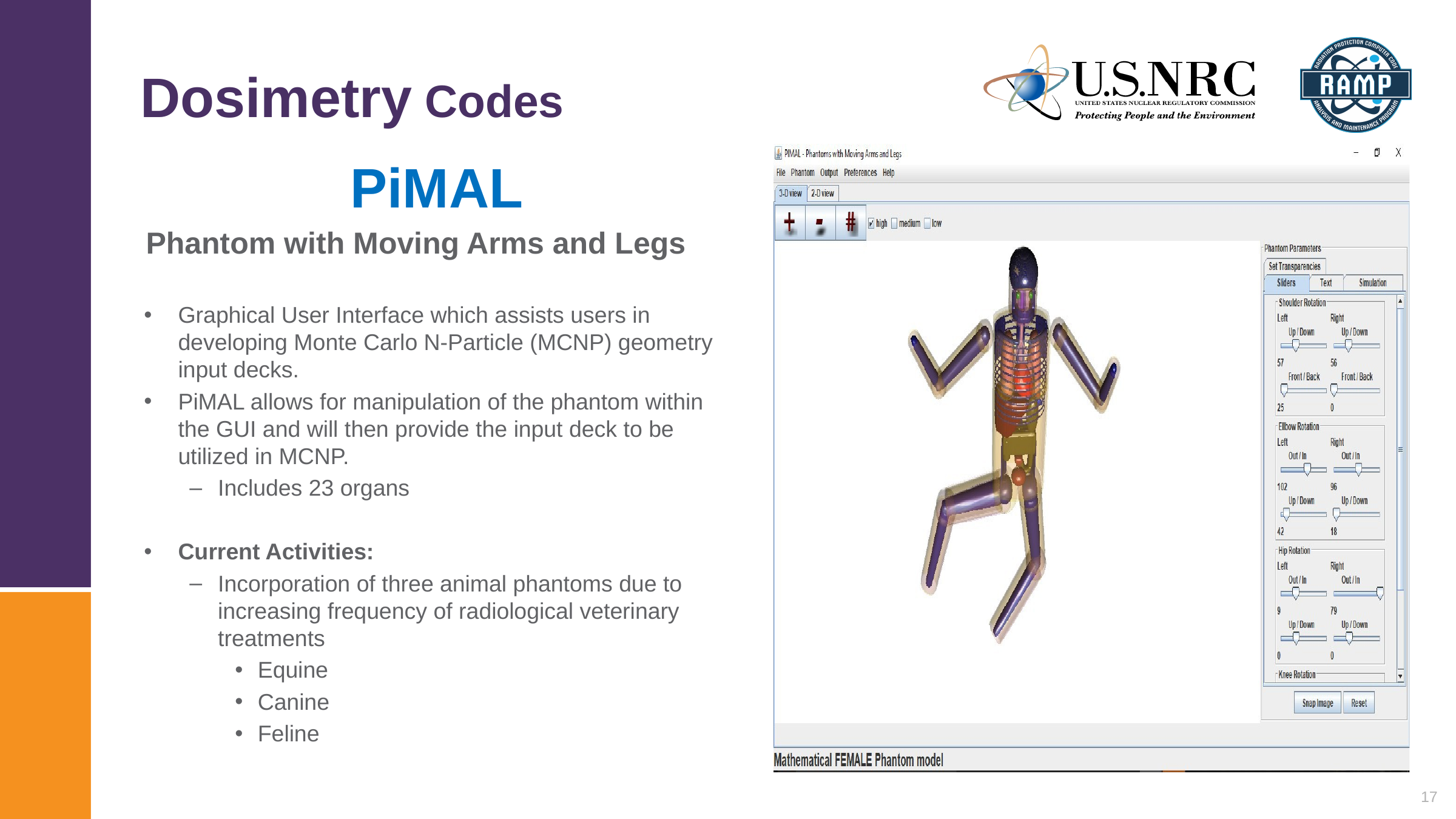

# Dosimetry Codes
PiMAL

Phantom with Moving Arms and Legs
Graphical User Interface which assists users in developing Monte Carlo N-Particle (MCNP) geometry input decks.
PiMAL allows for manipulation of the phantom within the GUI and will then provide the input deck to be utilized in MCNP.
Includes 23 organs

Current Activities:
Incorporation of three animal phantoms due to increasing frequency of radiological veterinary treatments
Equine
Canine
Feline
17